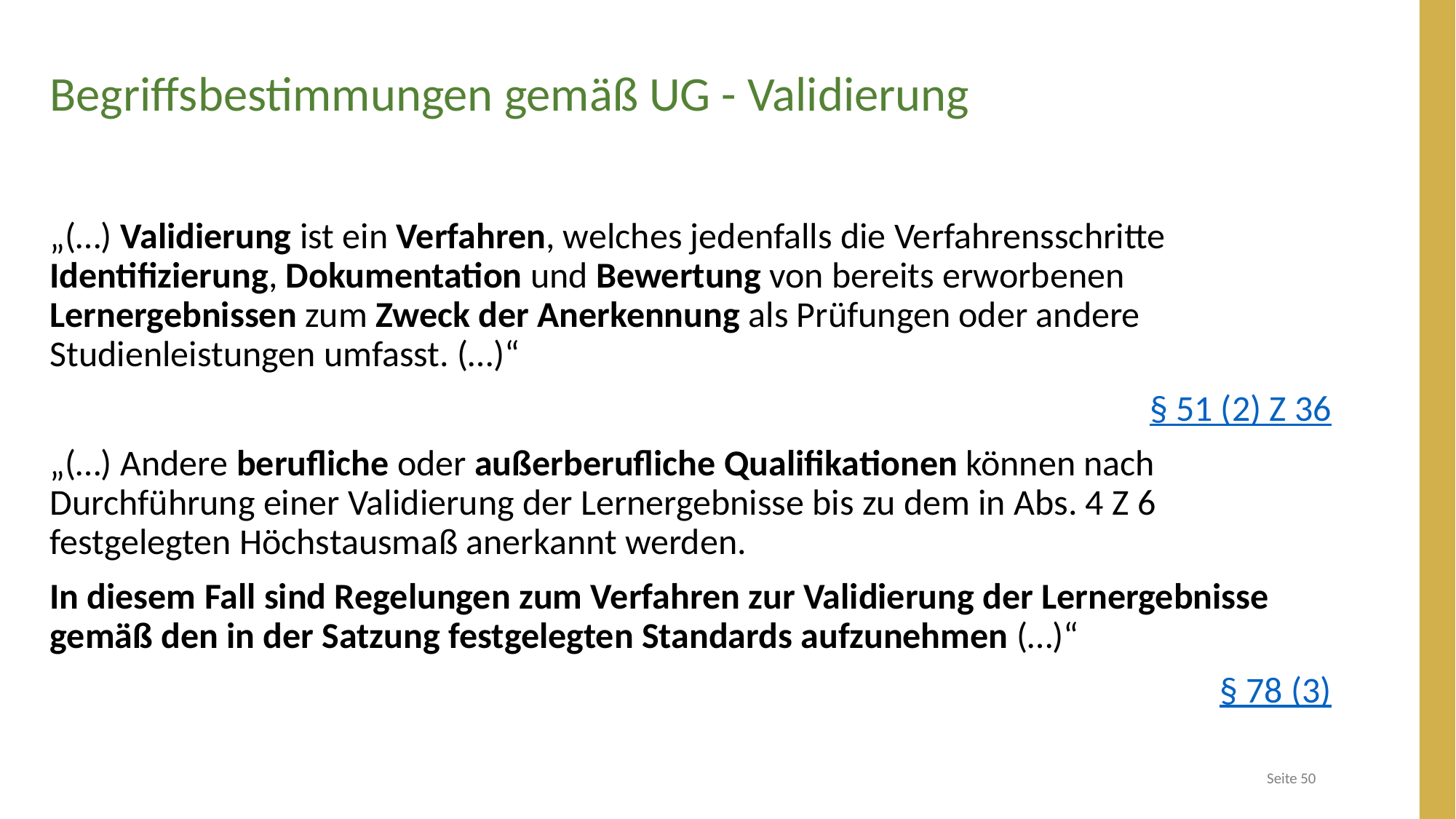

Begriffsbestimmungen gemäß UG - Validierung
„(…) Validierung ist ein Verfahren, welches jedenfalls die Verfahrensschritte Identifizierung, Dokumentation und Bewertung von bereits erworbenen Lernergebnissen zum Zweck der Anerkennung als Prüfungen oder andere Studienleistungen umfasst. (…)“
§ 51 (2) Z 36
„(…) Andere berufliche oder außerberufliche Qualifikationen können nach Durchführung einer Validierung der Lernergebnisse bis zu dem in Abs. 4 Z 6 festgelegten Höchstausmaß anerkannt werden.
In diesem Fall sind Regelungen zum Verfahren zur Validierung der Lernergebnisse gemäß den in der Satzung festgelegten Standards aufzunehmen (…)“
§ 78 (3)

Seite 50